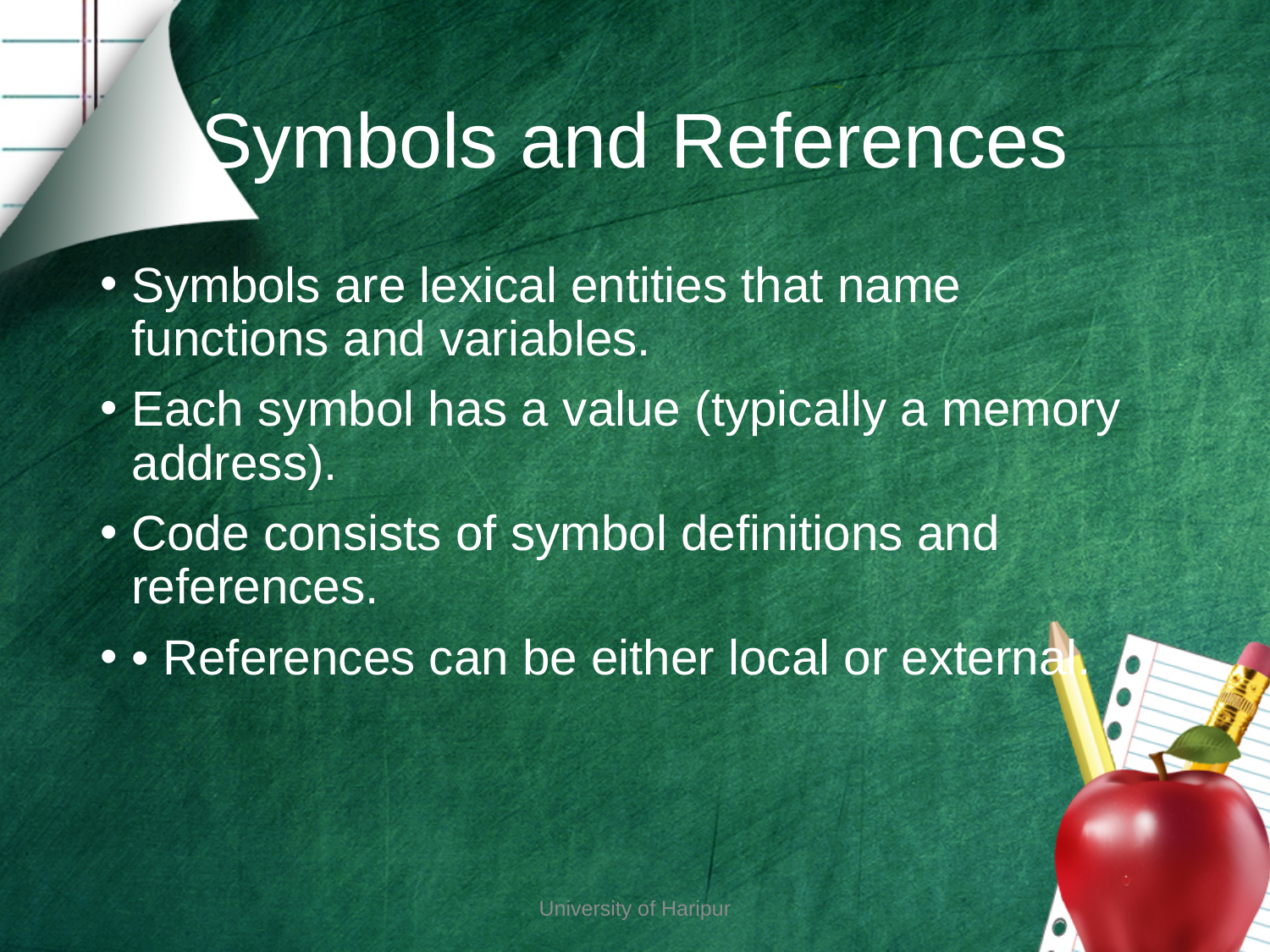

# Symbols and References
Symbols are lexical entities that name functions and variables.
Each symbol has a value (typically a memory address).
Code consists of symbol definitions and references.
• References can be either local or external.
University of Haripur